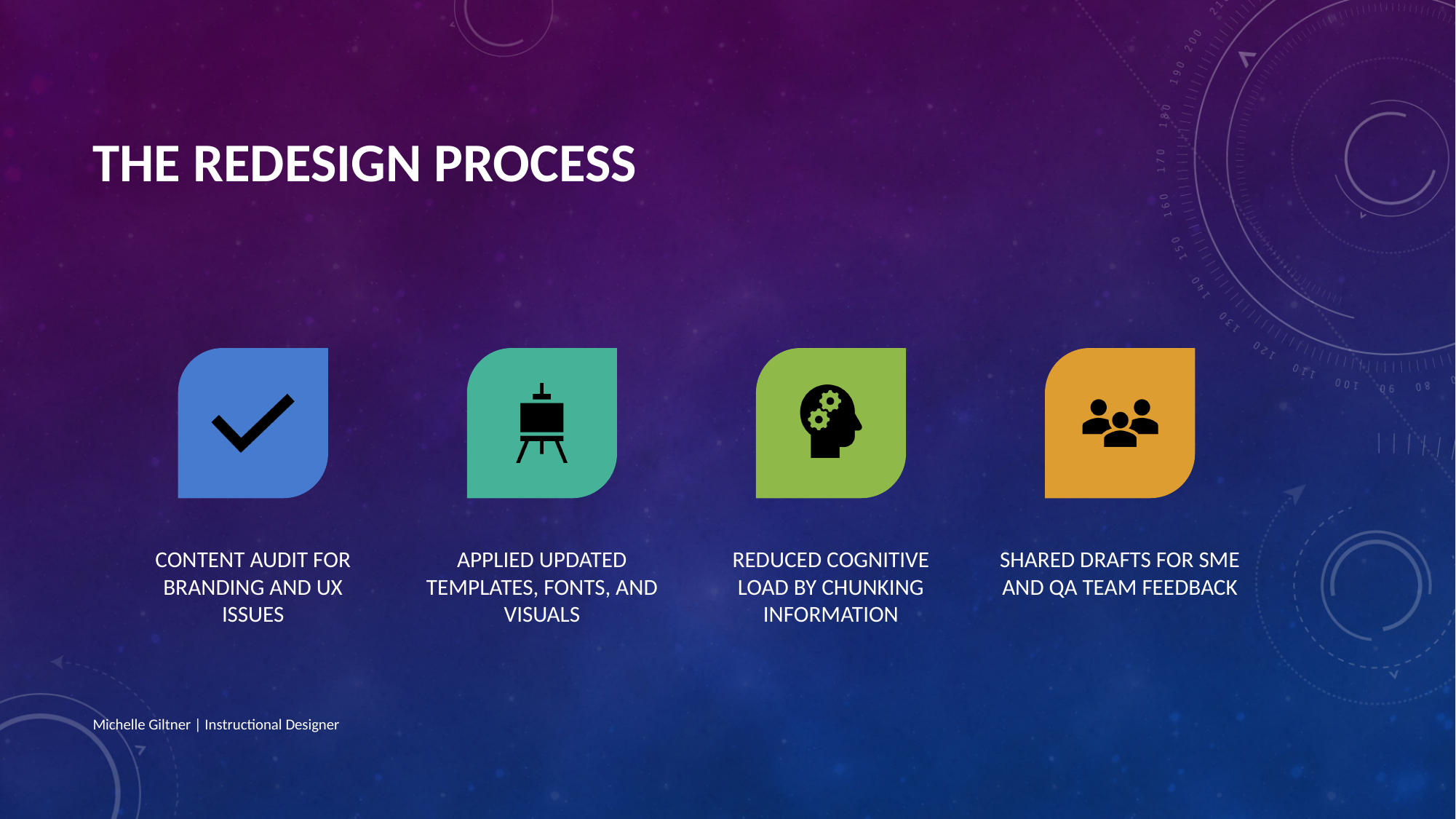

# THE REDESIGN PROCESS

CONTENT AUDIT FOR BRANDING AND UX ISSUES

APPLIED UPDATED TEMPLATES, FONTS, AND VISUALS

REDUCED COGNITIVE LOAD BY CHUNKING INFORMATION

SHARED DRAFTS FOR SME AND QA TEAM FEEDBACK
Michelle Giltner | Instructional Designer